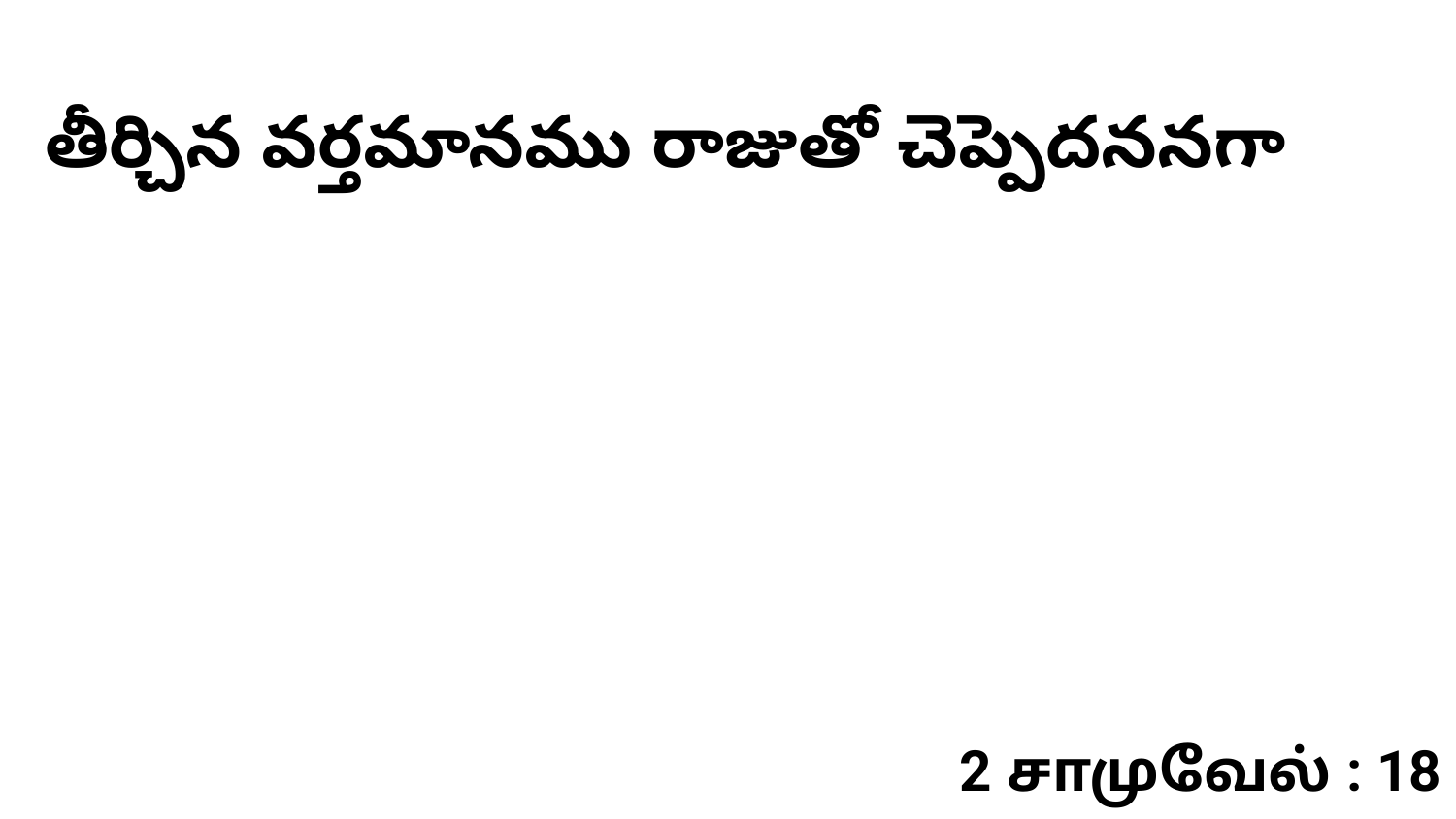

తీర్చిన వర్తమానము రాజుతో చెప్పెదననగా
2 சாமுவேல் : 18